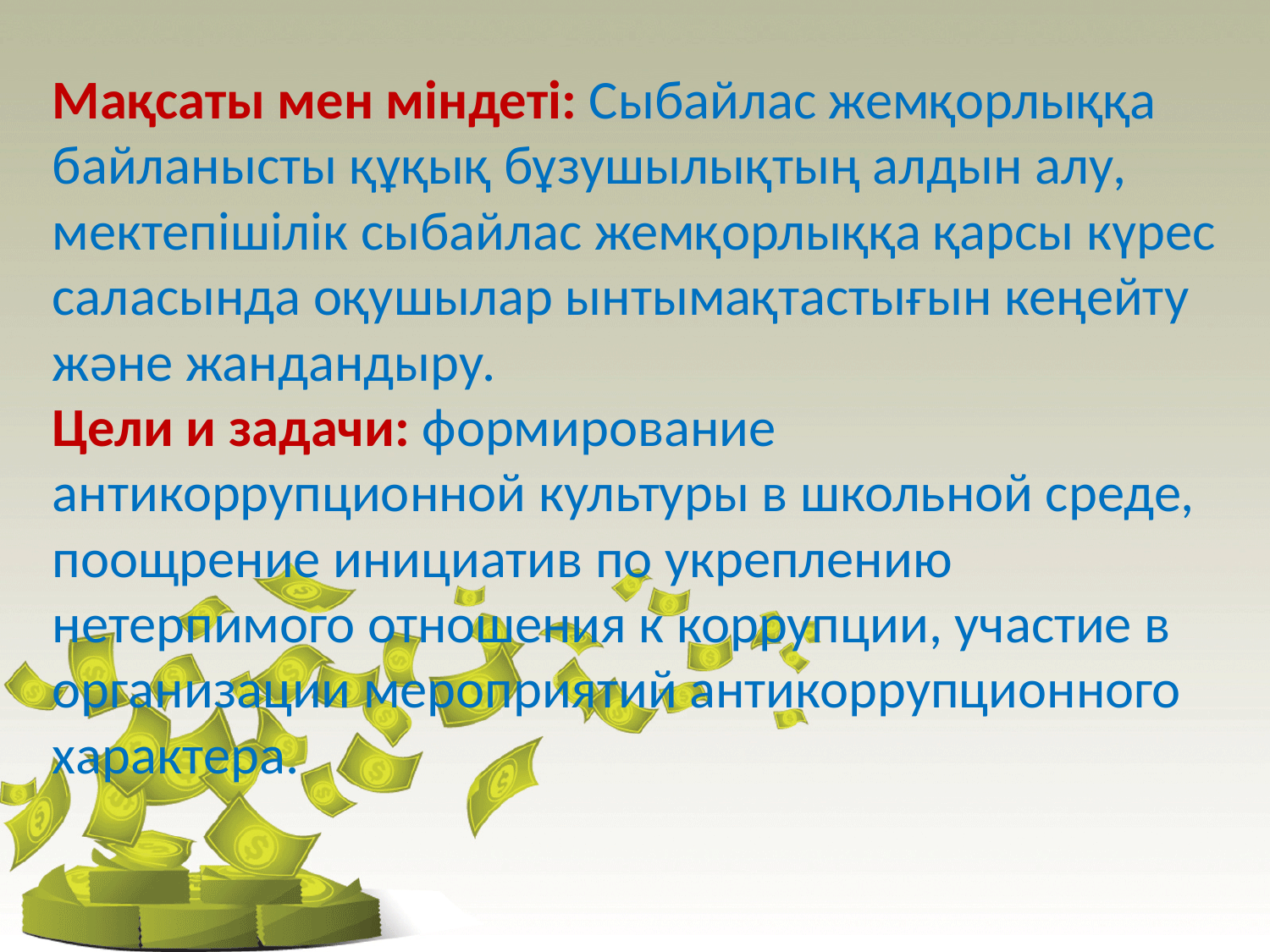

# Мақсаты мен міндеті: Сыбайлас жемқорлыққа байланысты құқық бұзушылықтың алдын алу, мектепішілік сыбайлас жемқорлыққа қарсы күрес саласында оқушылар ынтымақтастығын кеңейту және жандандыру. Цели и задачи: формирование антикоррупционной культуры в школьной среде, поощрение инициатив по укреплению нетерпимого отношения к коррупции, участие в организации мероприятий антикоррупционного характера.